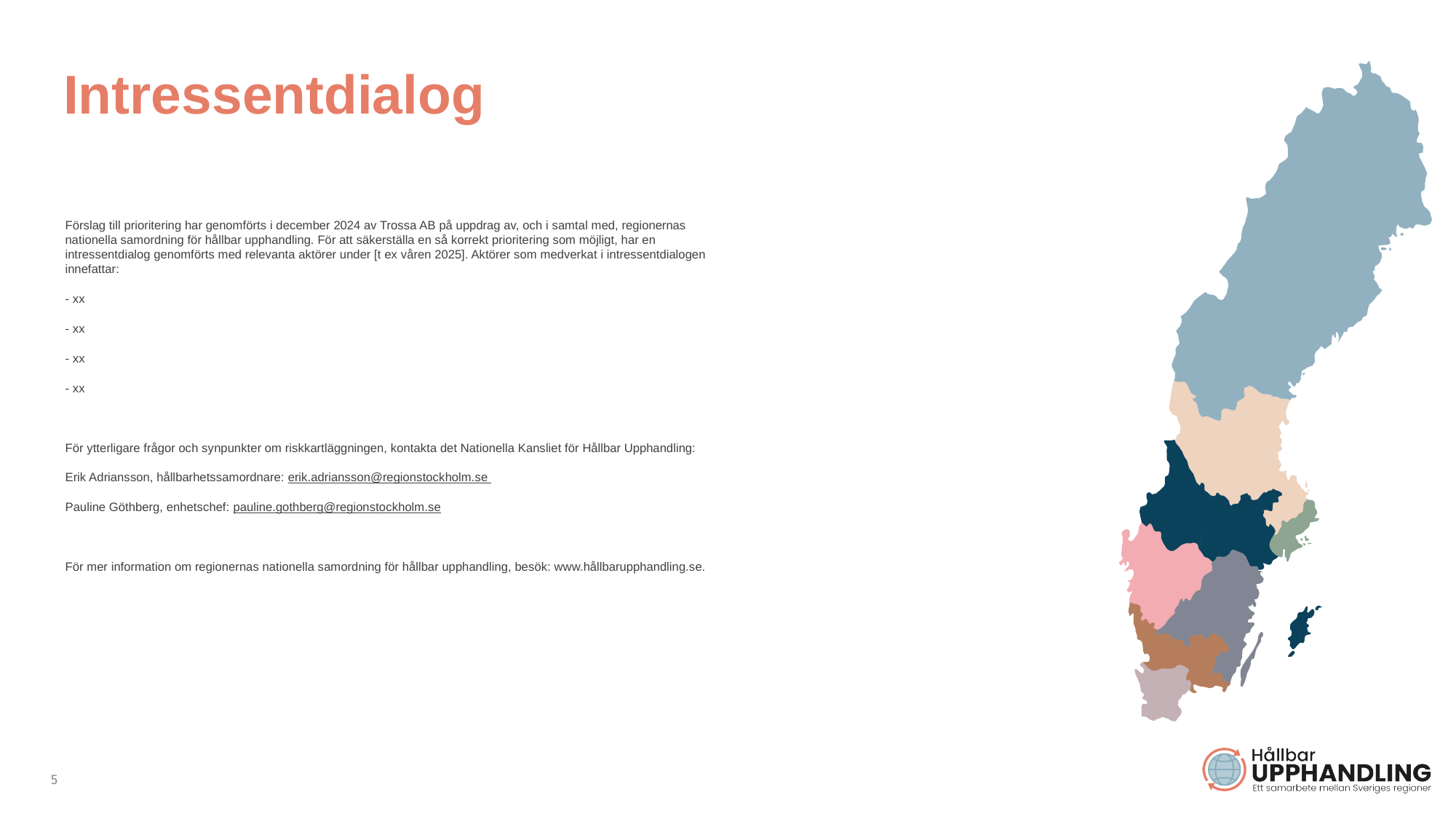

# Intressentdialog
Förslag till prioritering har genomförts i december 2024 av Trossa AB på uppdrag av, och i samtal med, regionernas nationella samordning för hållbar upphandling. För att säkerställa en så korrekt prioritering som möjligt, har en intressentdialog genomförts med relevanta aktörer under [t ex våren 2025]. Aktörer som medverkat i intressentdialogen innefattar:
- xx
- xx
- xx
- xx

För ytterligare frågor och synpunkter om riskkartläggningen, kontakta det Nationella Kansliet för Hållbar Upphandling:
Erik Adriansson, hållbarhetssamordnare: erik.adriansson@regionstockholm.se
Pauline Göthberg, enhetschef: pauline.gothberg@regionstockholm.se

För mer information om regionernas nationella samordning för hållbar upphandling, besök: www.hållbarupphandling.se.
5